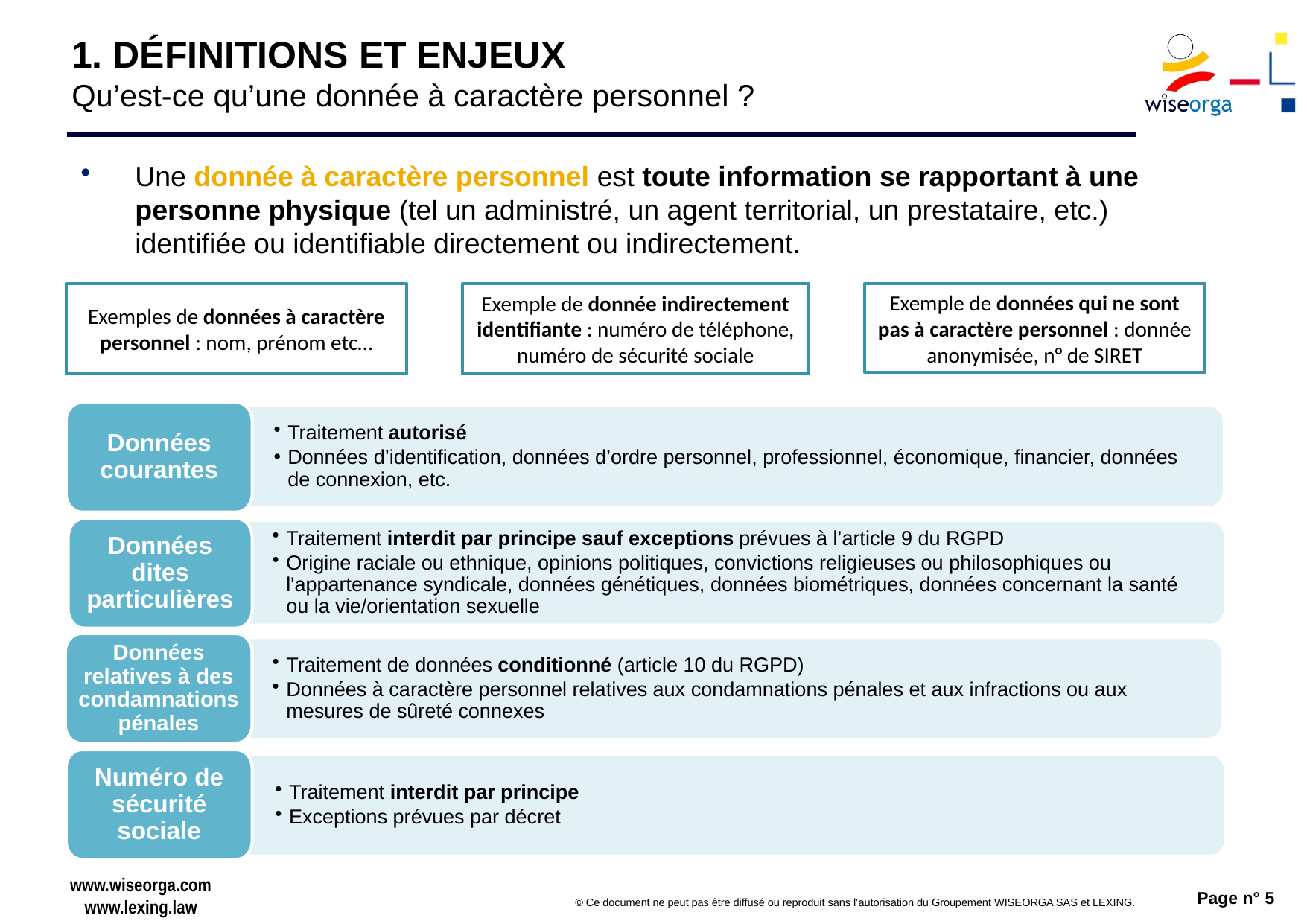

# 1. DÉFINITIONS ET ENJEUX Qu’est-ce qu’une donnée à caractère personnel ?
Une donnée à caractère personnel est toute information se rapportant à une personne physique (tel un administré, un agent territorial, un prestataire, etc.) identifiée ou identifiable directement ou indirectement.
Exemples de données à caractère personnel : nom, prénom etc…
Exemple de donnée indirectement identifiante : numéro de téléphone, numéro de sécurité sociale
Exemple de données qui ne sont pas à caractère personnel : donnée anonymisée, n° de SIRET
Données courantes
Traitement autorisé
Données d’identification, données d’ordre personnel, professionnel, économique, financier, données de connexion, etc.
Données dites particulières
Traitement interdit par principe sauf exceptions prévues à l’article 9 du RGPD
Origine raciale ou ethnique, opinions politiques, convictions religieuses ou philosophiques ou l'appartenance syndicale, données génétiques, données biométriques, données concernant la santé ou la vie/orientation sexuelle
Données relatives à des condamnations pénales
Traitement de données conditionné (article 10 du RGPD)
Données à caractère personnel relatives aux condamnations pénales et aux infractions ou aux mesures de sûreté connexes
Numéro de sécurité sociale
Traitement interdit par principe
Exceptions prévues par décret